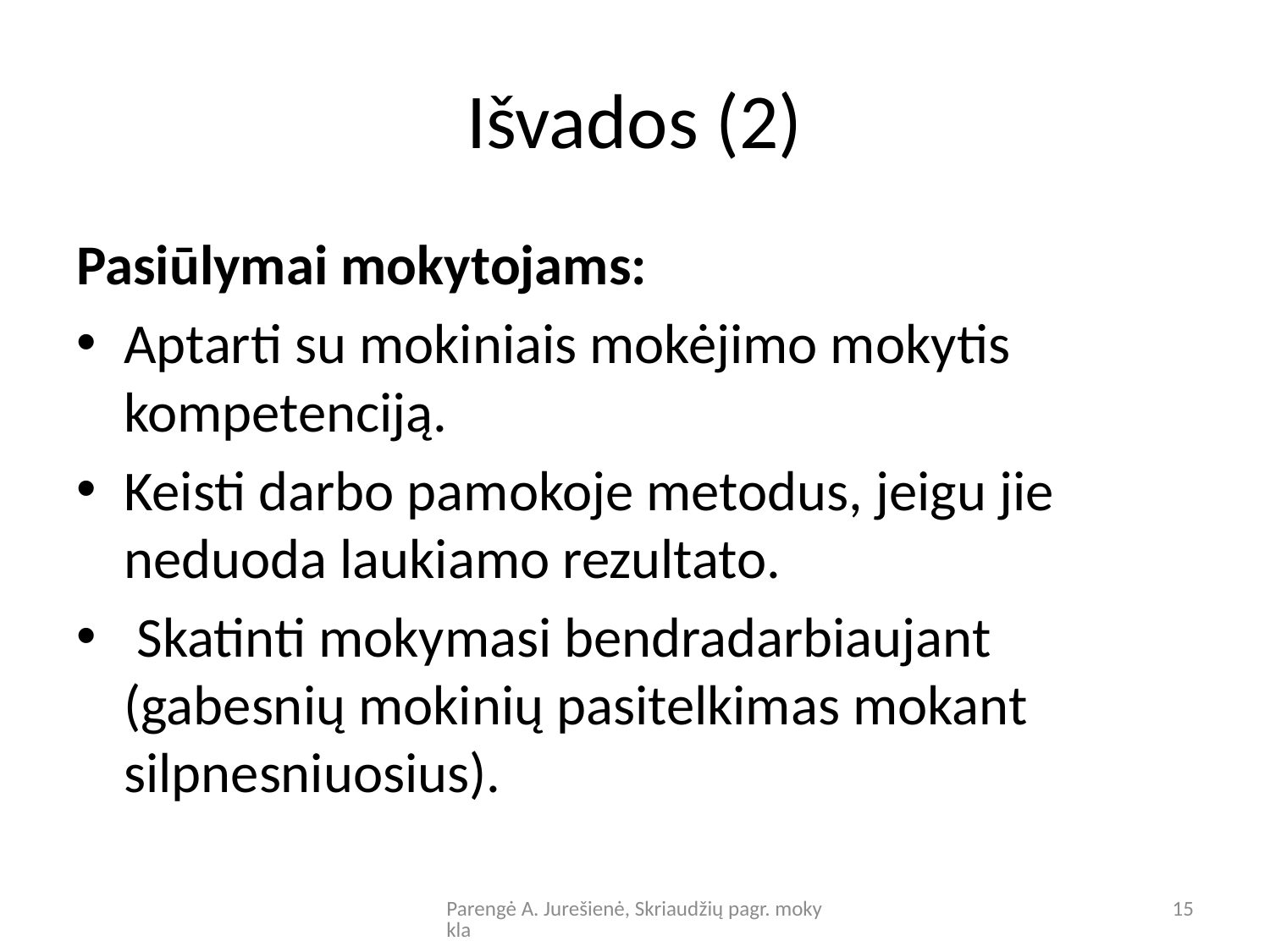

# Išvados (2)
Pasiūlymai mokytojams:
Aptarti su mokiniais mokėjimo mokytis kompetenciją.
Keisti darbo pamokoje metodus, jeigu jie neduoda laukiamo rezultato.
 Skatinti mokymasi bendradarbiaujant (gabesnių mokinių pasitelkimas mokant silpnesniuosius).

Parengė A. Jurešienė, Skriaudžių pagr. mokykla
15